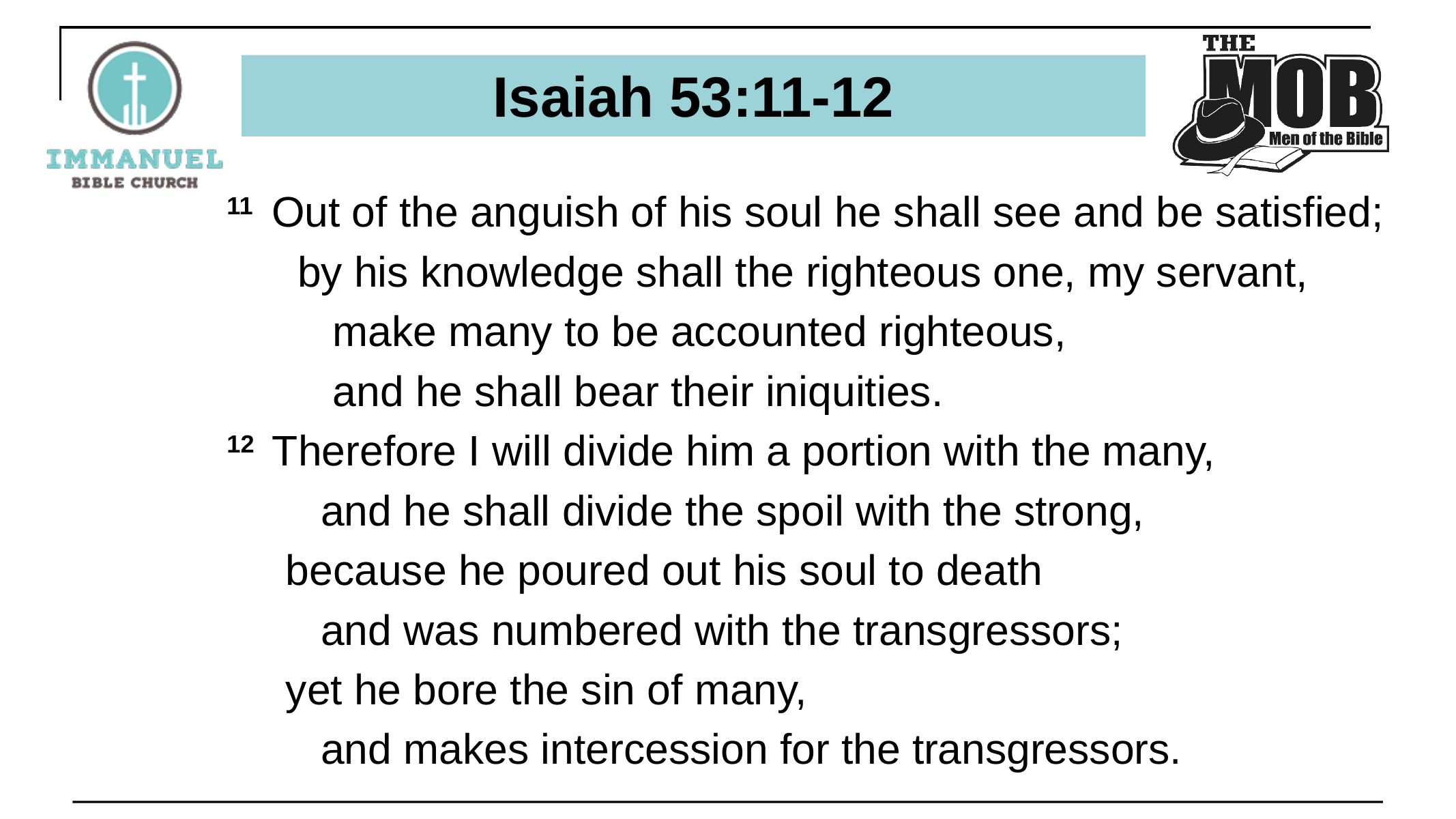

# Isaiah 53:11-12
11  Out of the anguish of his soul he shall see and be satisfied;
      by his knowledge shall the righteous one, my servant,
         make many to be accounted righteous,
         and he shall bear their iniquities.
12  Therefore I will divide him a portion with the many,
        and he shall divide the spoil with the strong,
     because he poured out his soul to death
        and was numbered with the transgressors;
     yet he bore the sin of many,
        and makes intercession for the transgressors.